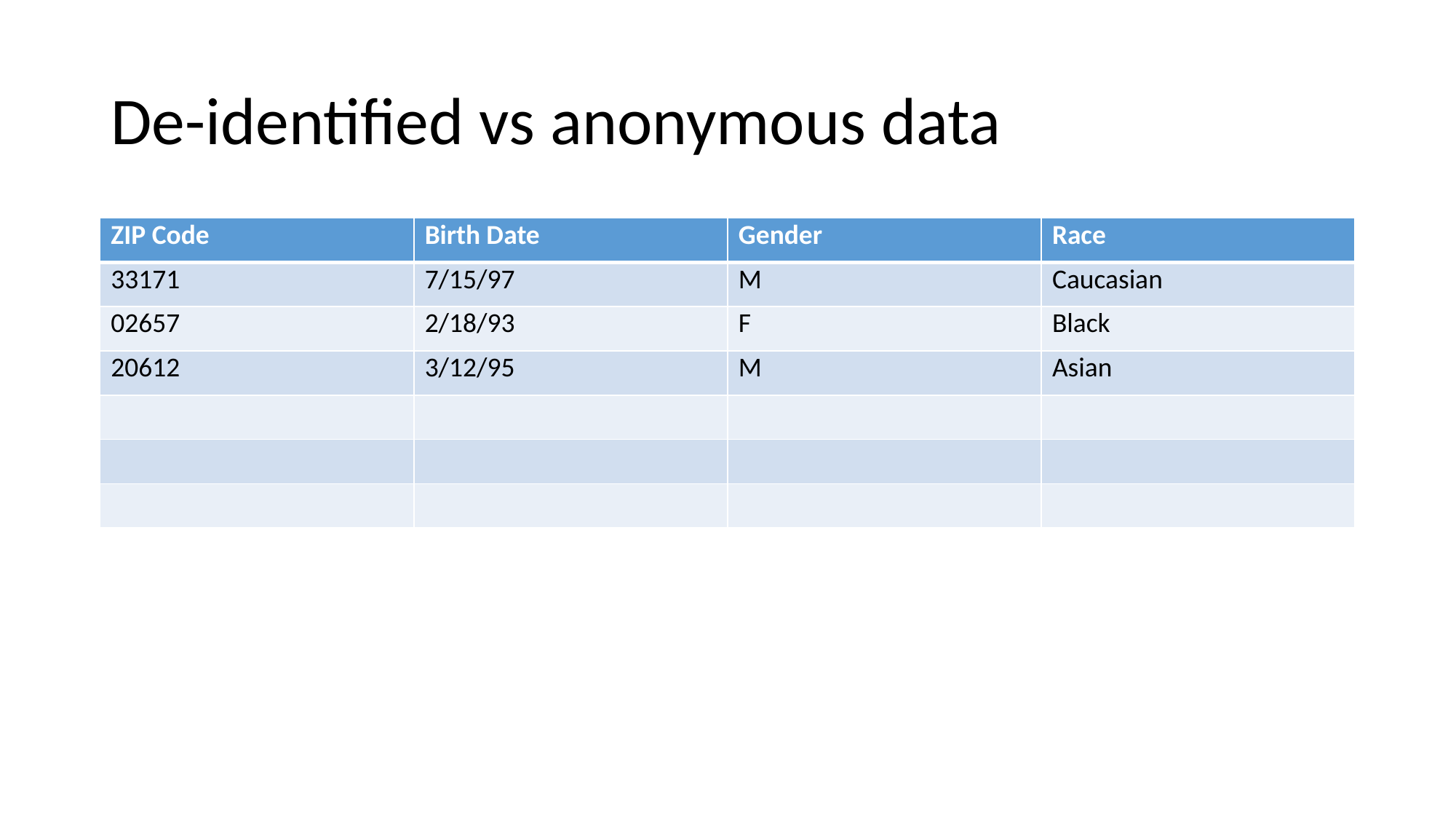

# De-identified vs anonymous data
| ZIP Code | Birth Date | Gender | Race |
| --- | --- | --- | --- |
| 33171 | 7/15/97 | M | Caucasian |
| 02657 | 2/18/93 | F | Black |
| 20612 | 3/12/95 | M | Asian |
|  |  |  |  |
|  |  |  |  |
|  |  |  |  |